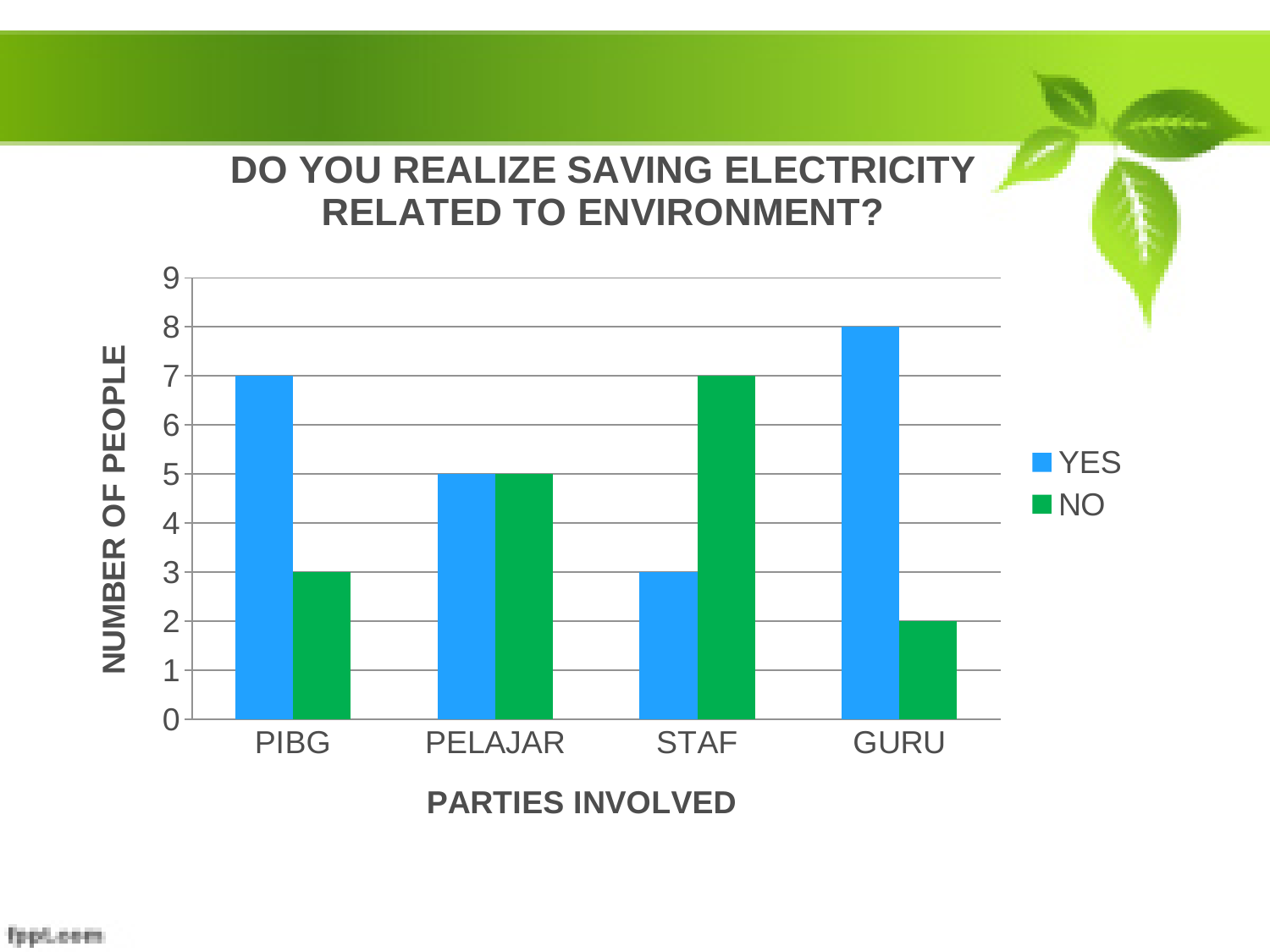

### Chart: DO YOU REALIZE SAVING ELECTRICITY RELATED TO ENVIRONMENT?

| Category | YES | NO |
|---|---|---|
| PIBG | 7.0 | 3.0 |
| PELAJAR | 5.0 | 5.0 |
| STAF | 3.0 | 7.0 |
| GURU | 8.0 | 2.0 |